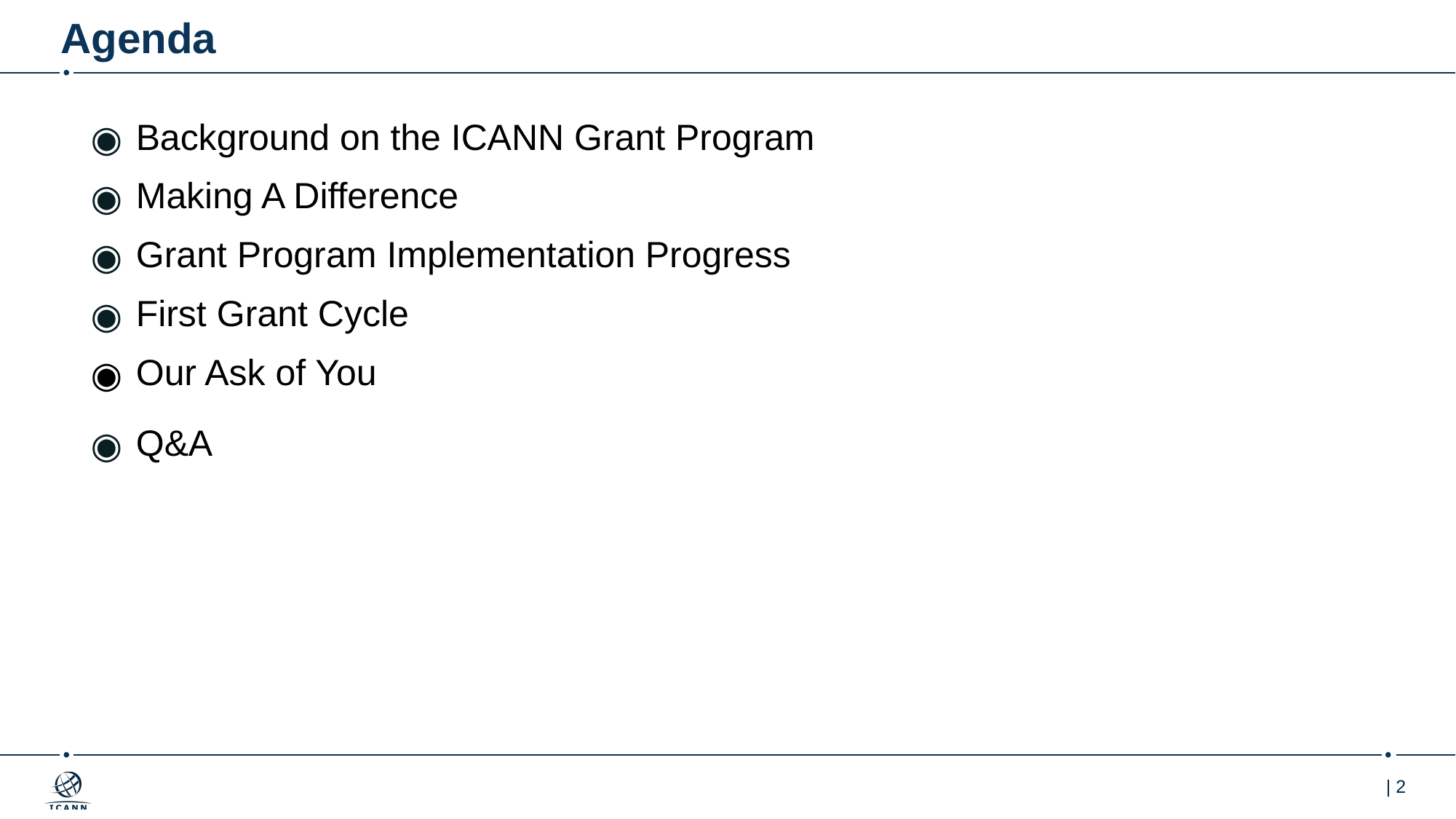

# Agenda
Background on the ICANN Grant Program
Making A Difference
Grant Program Implementation Progress
First Grant Cycle
Our Ask of You
Q&A